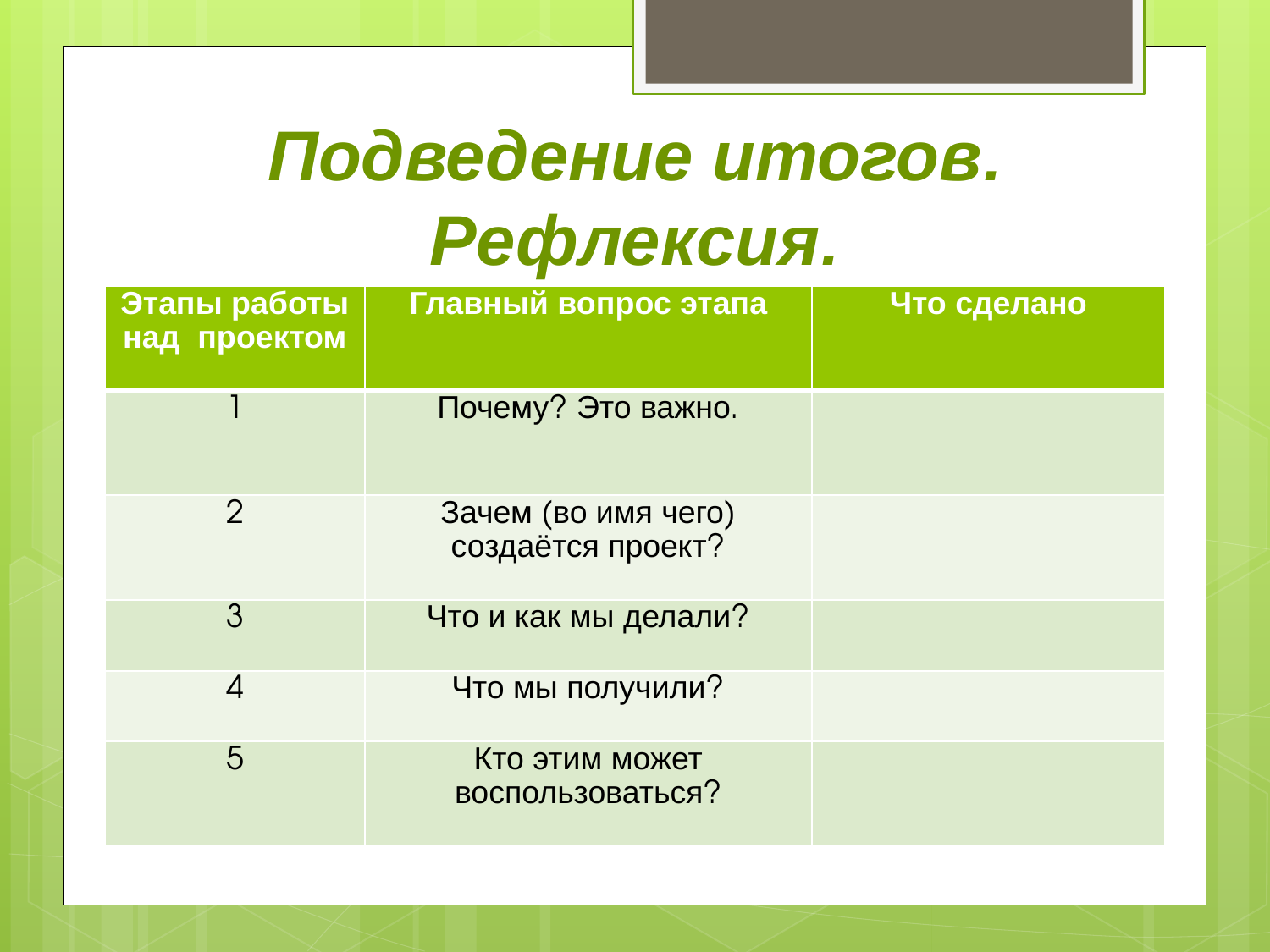

# Подведение итогов. Рефлексия.
| Этапы работы над проектом | Главный вопрос этапа | Что сделано |
| --- | --- | --- |
| 1 | Почему? Это важно. |  |
| 2 | Зачем (во имя чего) создаётся проект? |  |
| 3 | Что и как мы делали? |  |
| 4 | Что мы получили? |  |
| 5 | Кто этим может воспользоваться? |  |